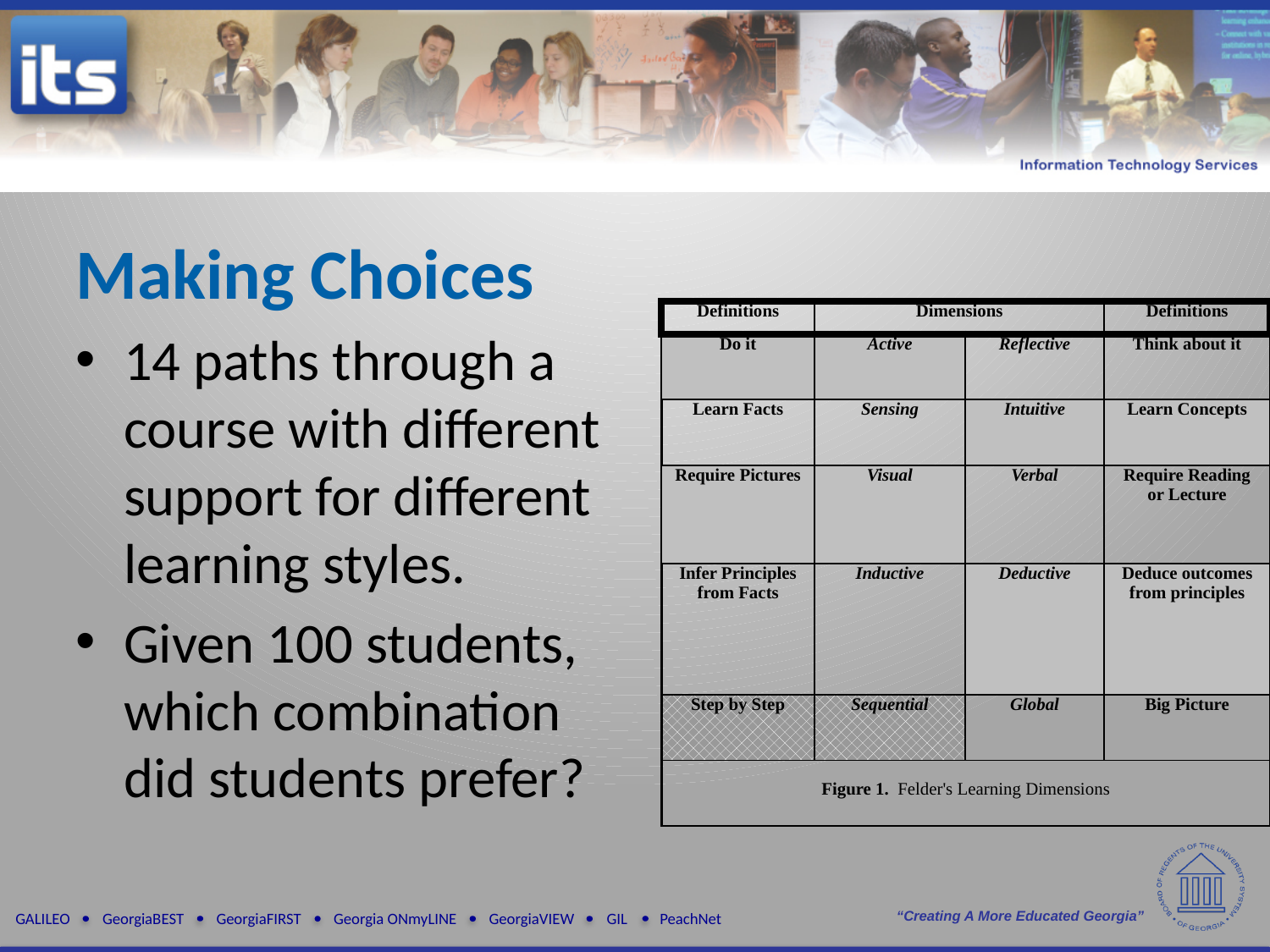

Making Choices
14 paths through a course with different support for different learning styles.
Given 100 students, which combination did students prefer?
| Definitions | Dimensions |  | Definitions |
| --- | --- | --- | --- |
| Do it | Active | Reflective | Think about it |
| Learn Facts | Sensing | Intuitive | Learn Concepts |
| Require Pictures | Visual | Verbal | Require Reading or Lecture |
| Infer Principles from Facts | Inductive | Deductive | Deduce outcomes from principles |
| Step by Step | Sequential | Global | Big Picture |
| Figure 1. Felder's Learning Dimensions |  |  |  |